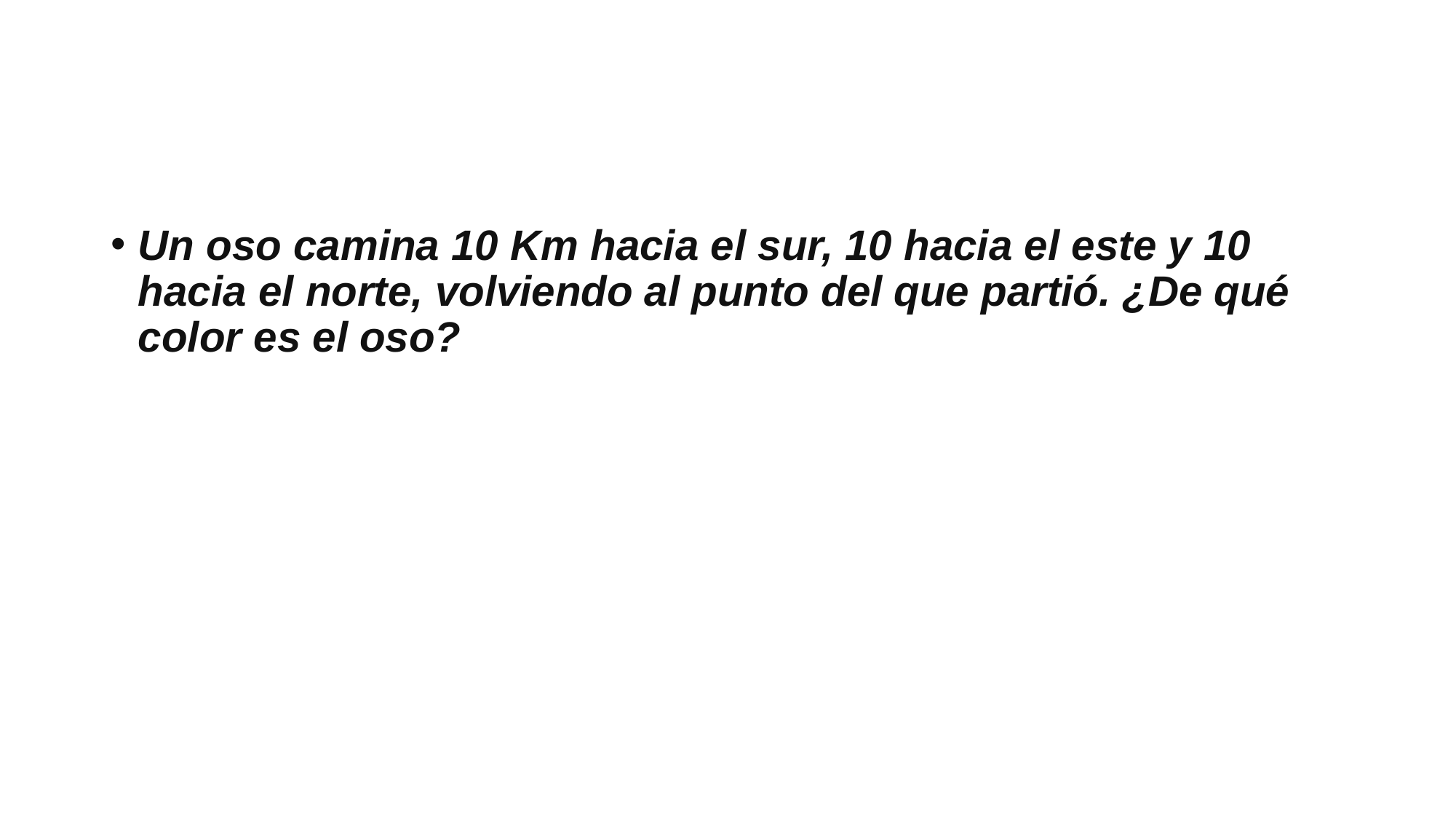

#
Un oso camina 10 Km hacia el sur, 10 hacia el este y 10 hacia el norte, volviendo al punto del que partió. ¿De qué color es el oso?